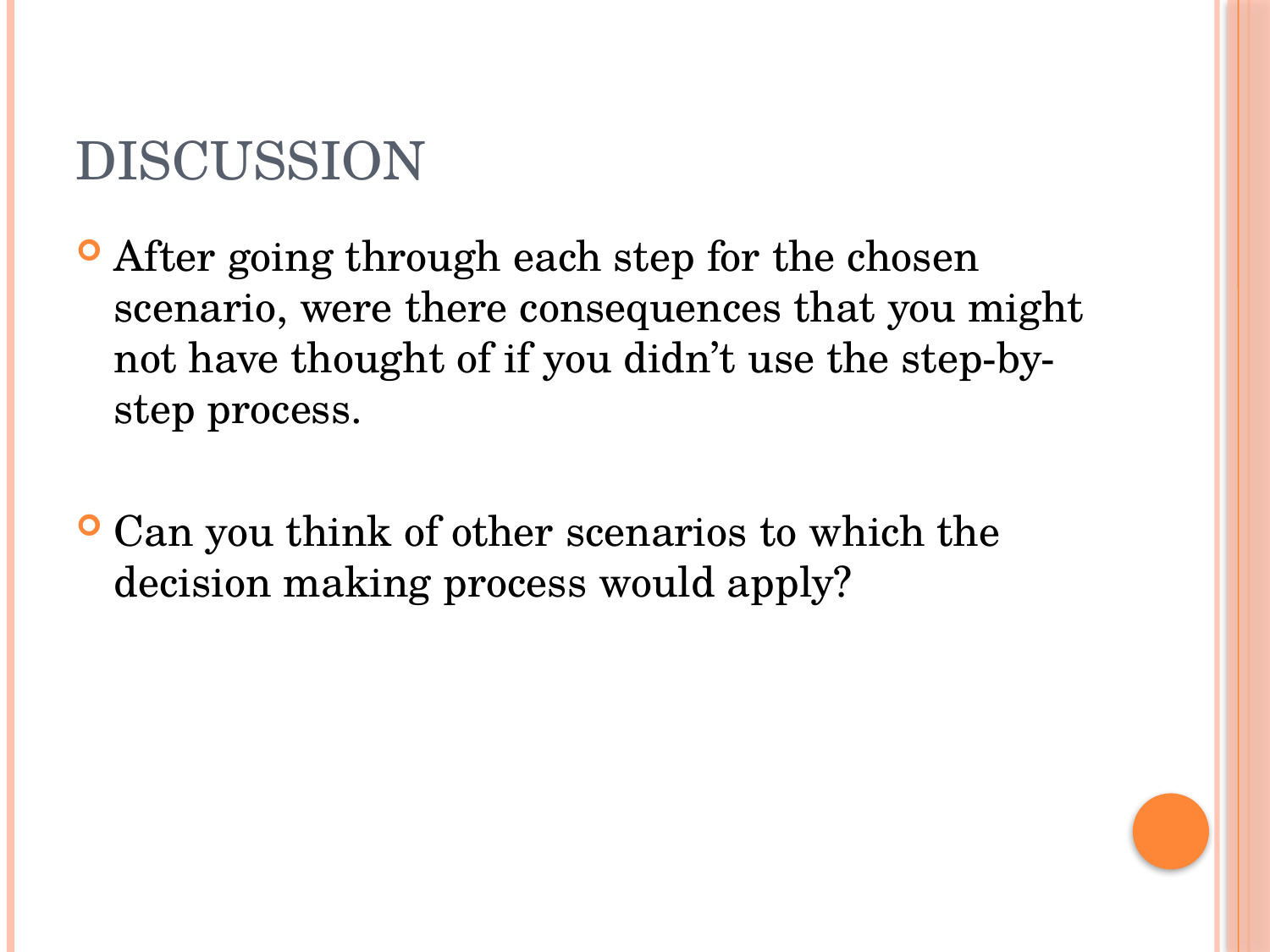

# Discussion
After going through each step for the chosen scenario, were there consequences that you might not have thought of if you didn’t use the step-by-step process.

Can you think of other scenarios to which the decision making process would apply?